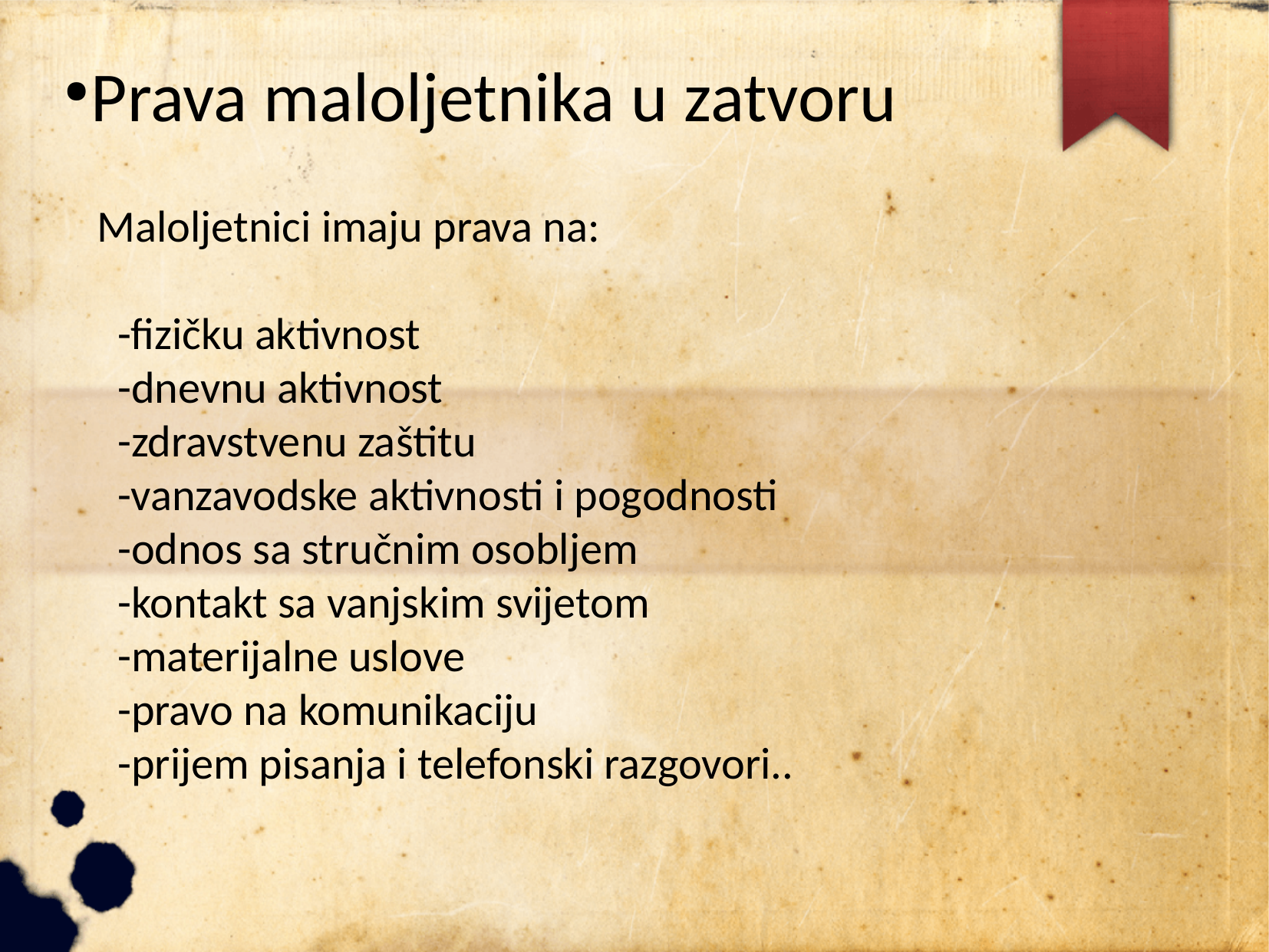

# Prava maloljetnika u zatvoru
  Maloljetnici imaju prava na:
-fizičku aktivnost
-dnevnu aktivnost
-zdravstvenu zaštitu
-vanzavodske aktivnosti i pogodnosti
-odnos sa stručnim osobljem
-kontakt sa vanjskim svijetom
-materijalne uslove
-pravo na komunikaciju
-prijem pisanja i telefonski razgovori..